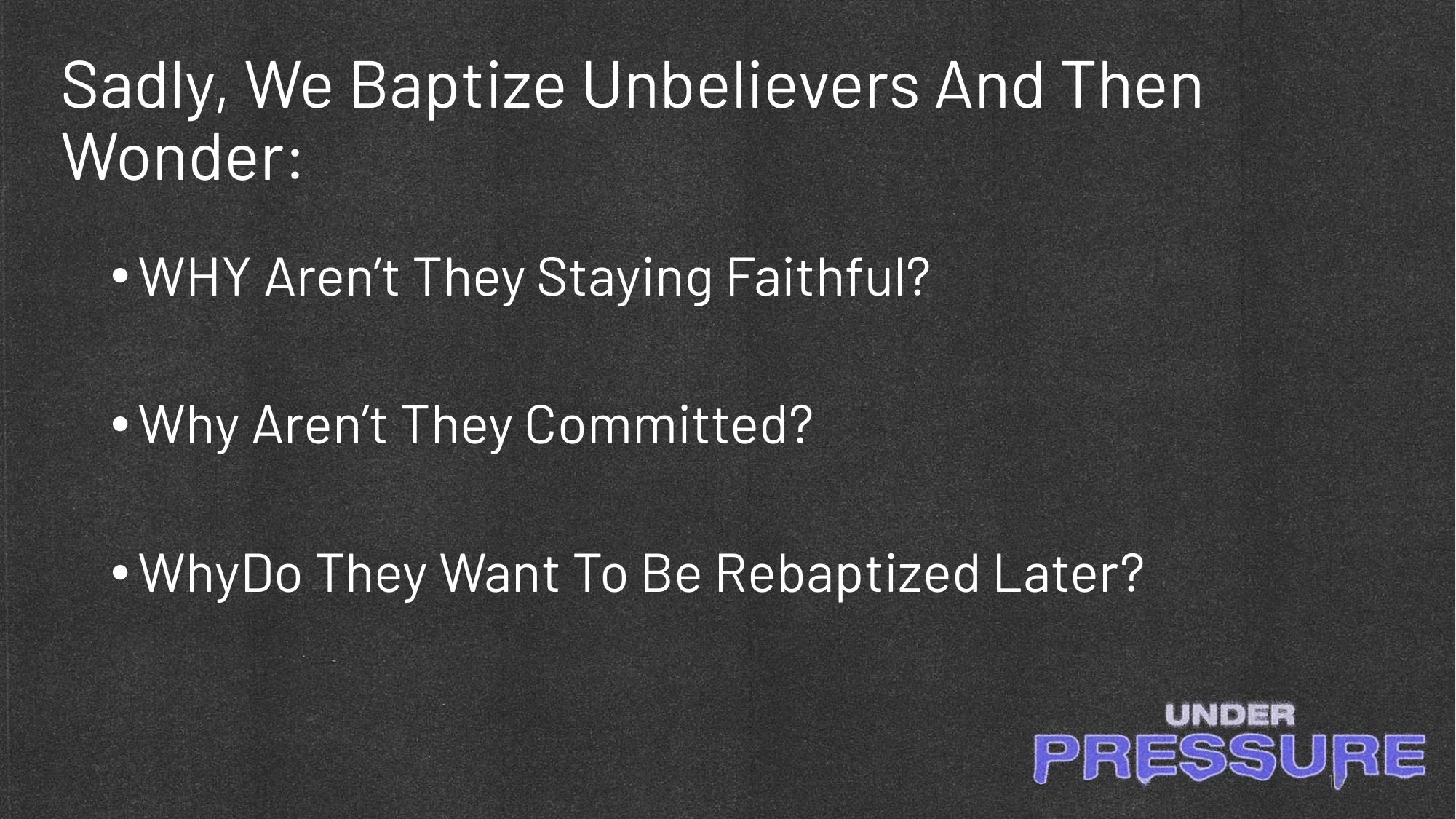

# Sadly, We Baptize Unbelievers And Then Wonder:
WHY Aren’t They Staying Faithful?

Why Aren’t They Committed?

WhyDo They Want To Be Rebaptized Later?
10